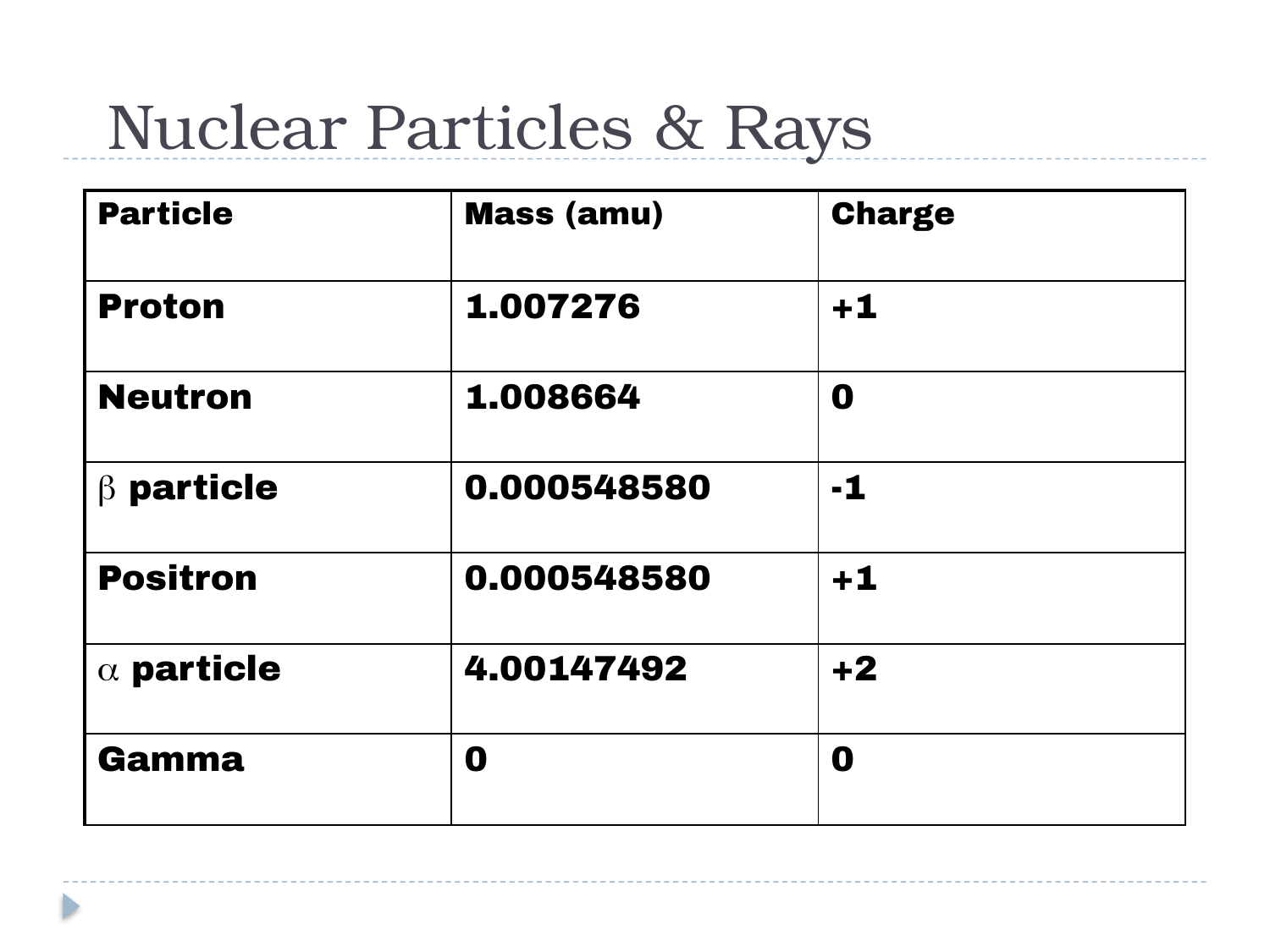

# Nuclear Particles & Rays
| Particle | Mass (amu) | Charge |
| --- | --- | --- |
| Proton | 1.007276 | +1 |
| Neutron | 1.008664 | 0 |
| β particle | 0.000548580 | -1 |
| Positron | 0.000548580 | +1 |
| α particle | 4.00147492 | +2 |
| Gamma | 0 | 0 |